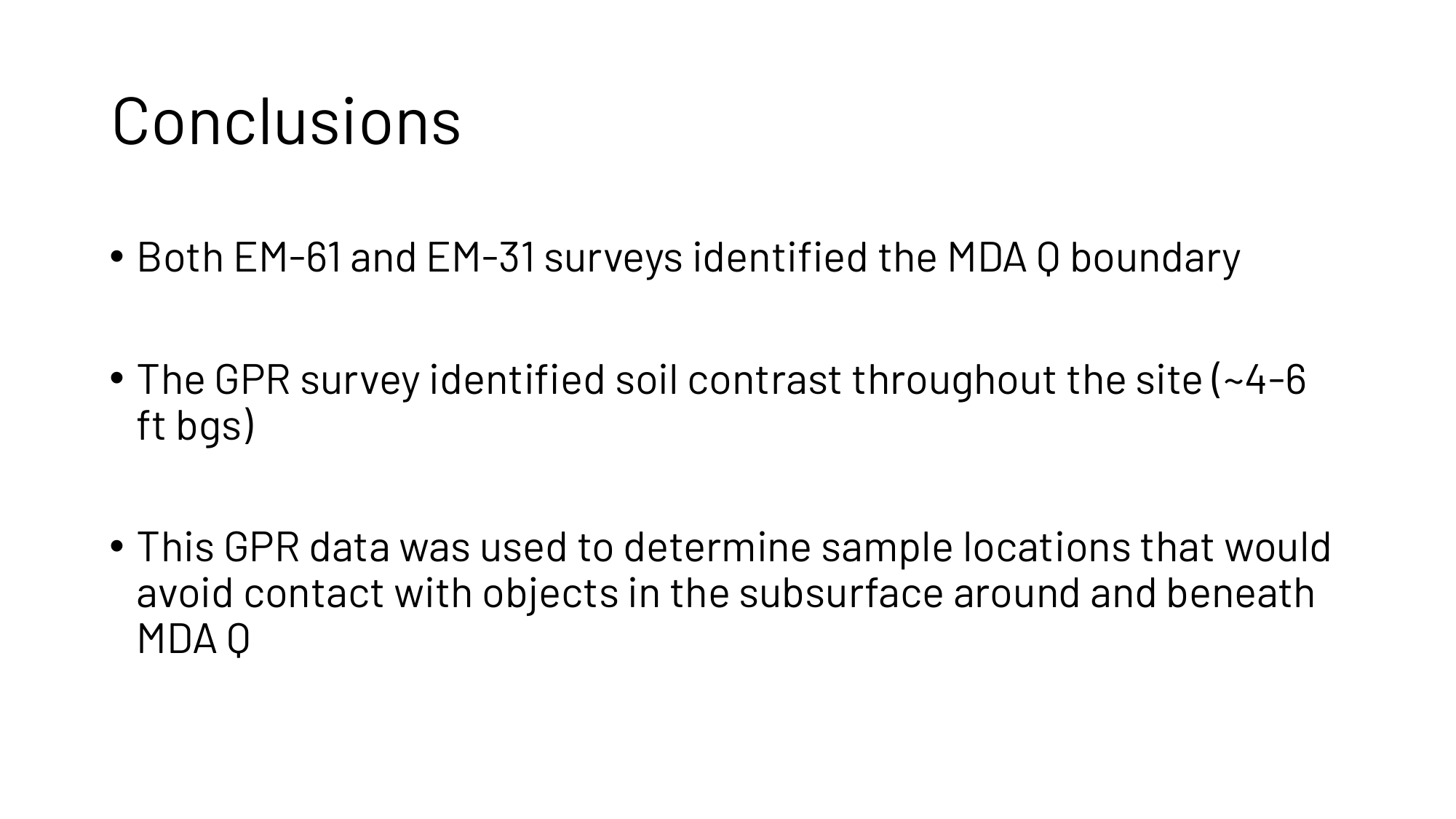

# Conclusions
Both EM-61 and EM-31 surveys identified the MDA Q boundary

The GPR survey identified soil contrast throughout the site (~4-6 ft bgs)

This GPR data was used to determine sample locations that would avoid contact with objects in the subsurface around and beneath MDA Q